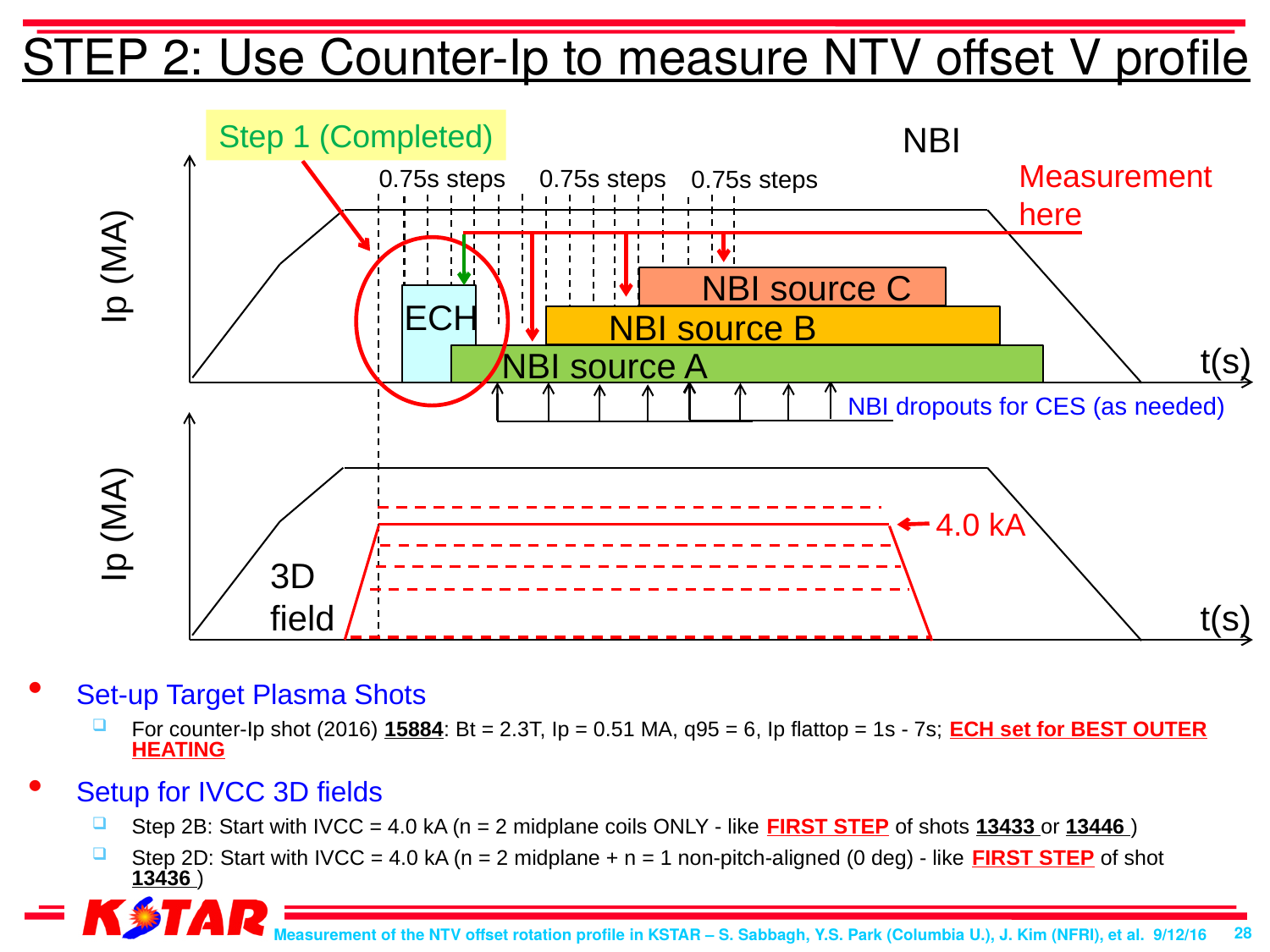

# STEP 2: Use Counter-Ip to measure NTV offset V profile
Step 1 (Completed)
NBI
Measurement here
0.75s steps
0.75s steps
0.75s steps

Ip (MA)
NBI source C

ECH
NBI source B

t(s)
NBI source A

NBI dropouts for CES (as needed)
Ip (MA)
4.0 kA
3D
field
t(s)
Set-up Target Plasma Shots
For counter-Ip shot (2016) 15884: Bt = 2.3T, Ip = 0.51 MA, q95 = 6, Ip flattop = 1s - 7s; ECH set for BEST OUTER HEATING
Setup for IVCC 3D fields
Step 2B: Start with IVCC = 4.0 kA (n = 2 midplane coils ONLY - like FIRST STEP of shots 13433 or 13446 )
Step 2D: Start with IVCC = 4.0 kA (n = 2 midplane + n = 1 non-pitch-aligned (0 deg) - like FIRST STEP of shot 13436 )